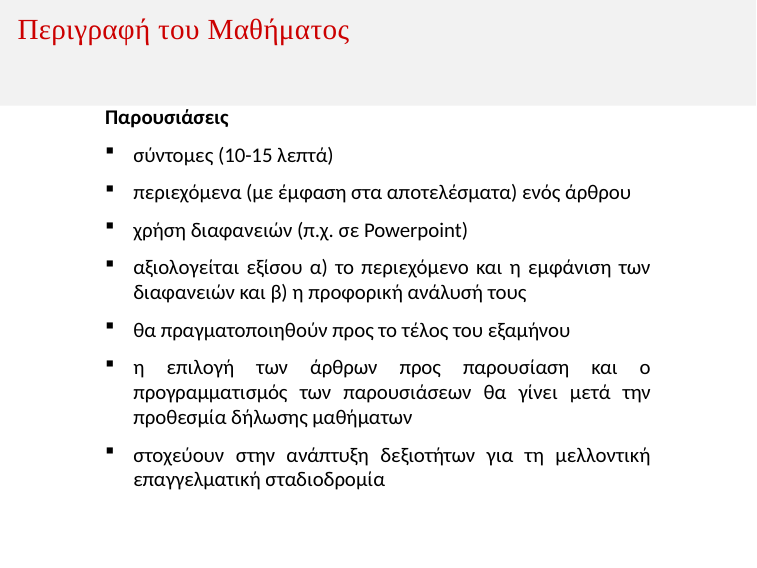

# Περιγραφή του Μαθήματος
Παρουσιάσεις
σύντομες (10-15 λεπτά)
περιεχόμενα (με έμφαση στα αποτελέσματα) ενός άρθρου
χρήση διαφανειών (π.χ. σε Powerpoint)
αξιολογείται εξίσου α) το περιεχόμενο και η εμφάνιση των διαφανειών και β) η προφορική ανάλυσή τους
θα πραγματοποιηθούν προς το τέλος του εξαμήνου
η επιλογή των άρθρων προς παρουσίαση και ο προγραμματισμός των παρουσιάσεων θα γίνει μετά την προθεσμία δήλωσης μαθήματων
στοχεύουν στην ανάπτυξη δεξιοτήτων για τη μελλοντική επαγγελματική σταδιοδρομία